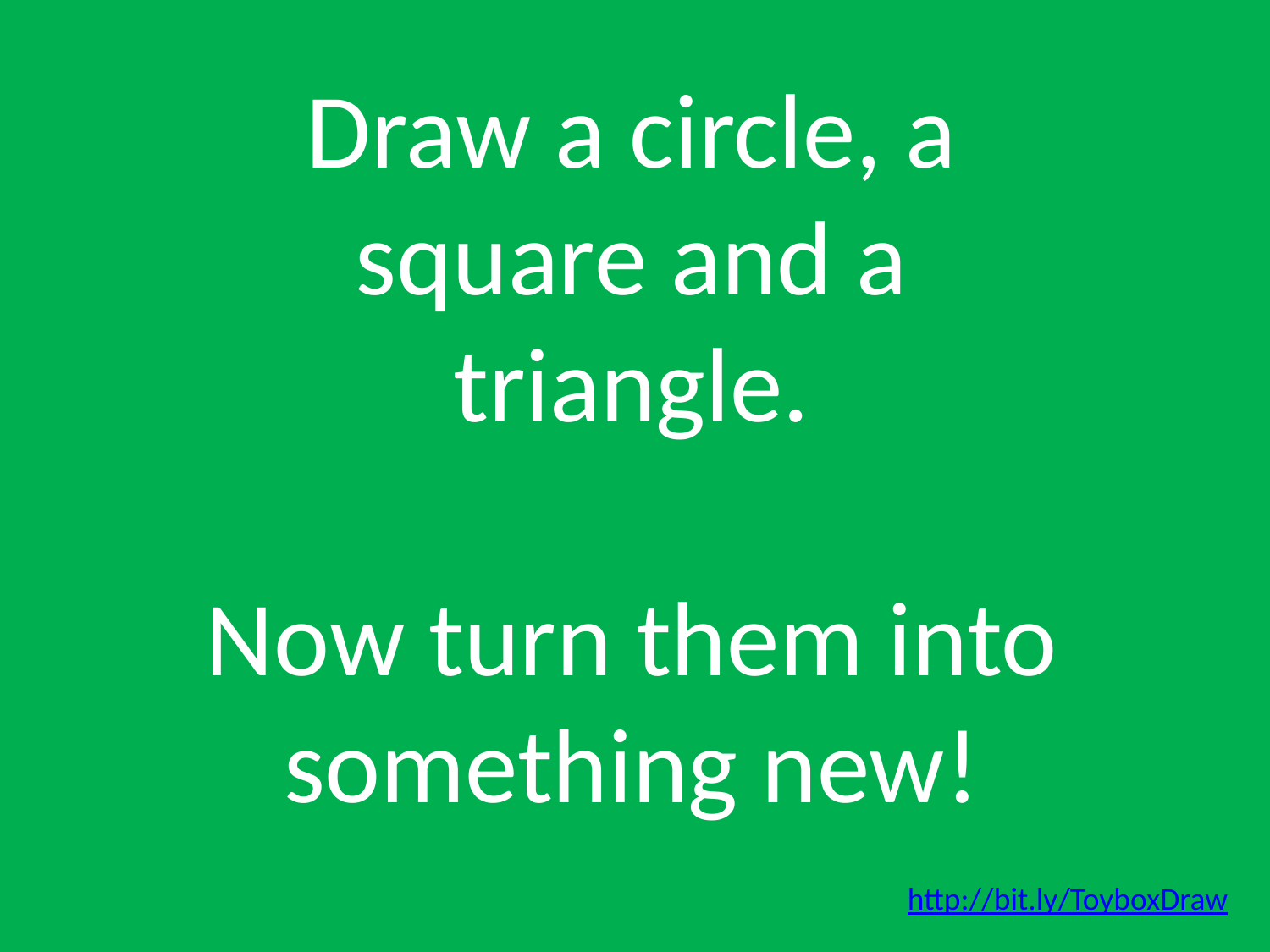

Draw a circle, a square and a triangle.

Now turn them into something new!
http://bit.ly/ToyboxDraw